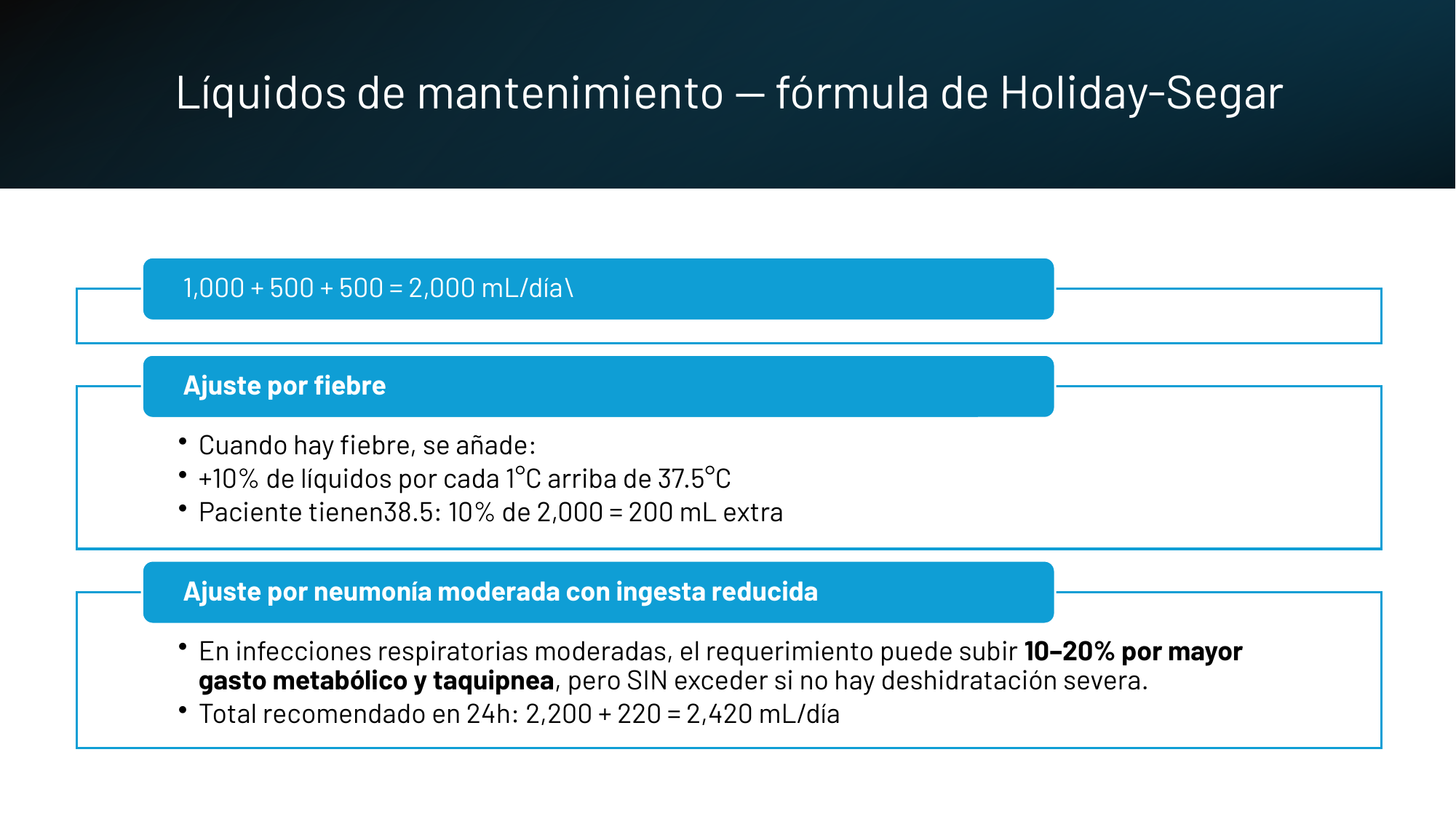

# Líquidos de mantenimiento — fórmula de Holiday-Segar
1,000 + 500 + 500 = 2,000 mL/día\
Cuando hay fiebre, se añade:
+10% de líquidos por cada 1°C arriba de 37.5°C
Paciente tienen38.5: 10% de 2,000 = 200 mL extra
Ajuste por fiebre
En infecciones respiratorias moderadas, el requerimiento puede subir 10–20% por mayor gasto metabólico y taquipnea, pero SIN exceder si no hay deshidratación severa.
Total recomendado en 24h: 2,200 + 220 = 2,420 mL/día
Ajuste por neumonía moderada con ingesta reducida